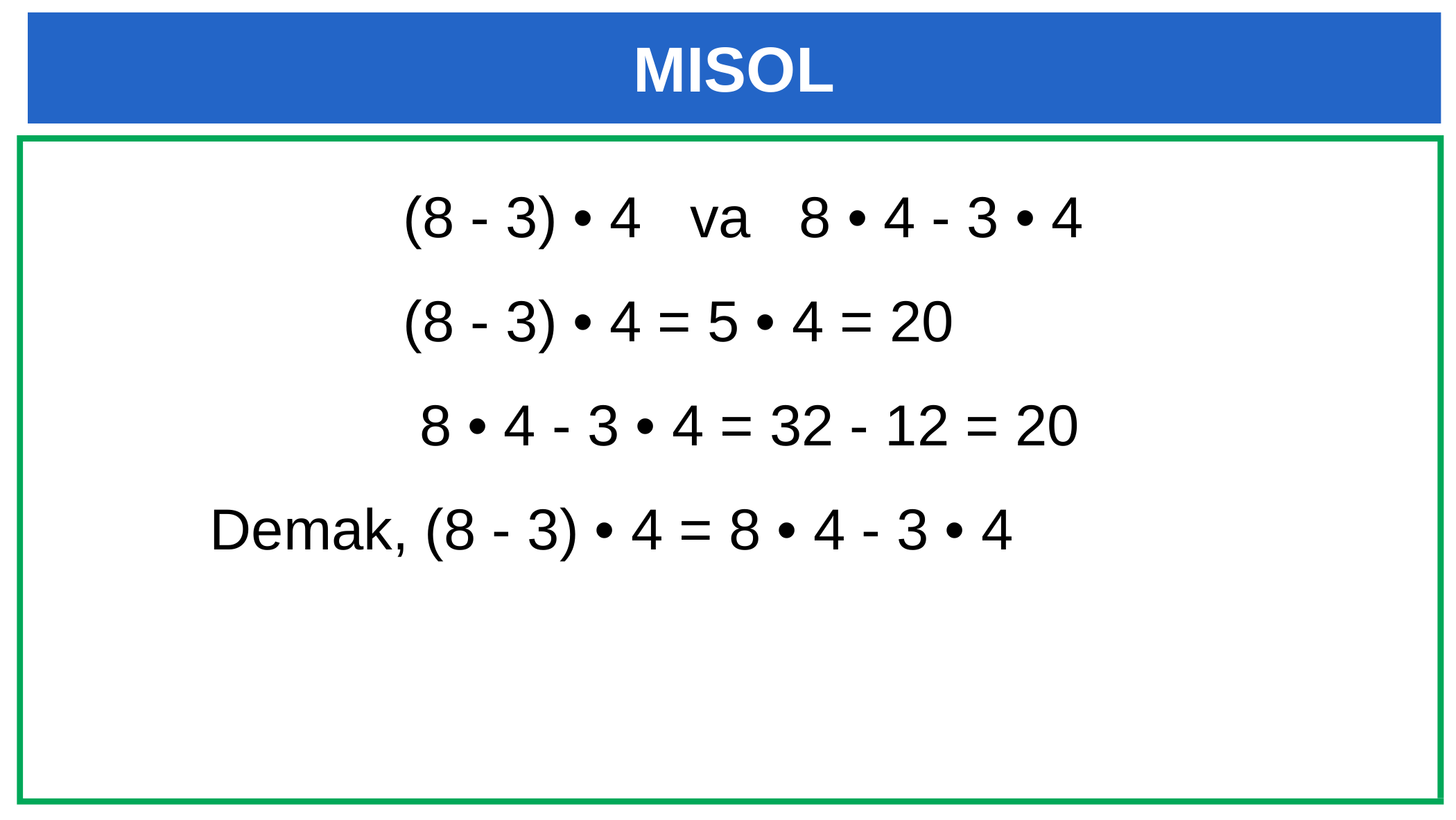

MISOL
            (8 - 3) • 4   va   8 • 4 - 3 • 4
            (8 - 3) • 4 = 5 • 4 = 20
             8 • 4 - 3 • 4 = 32 - 12 = 20
Demak, (8 - 3) • 4 = 8 • 4 - 3 • 4